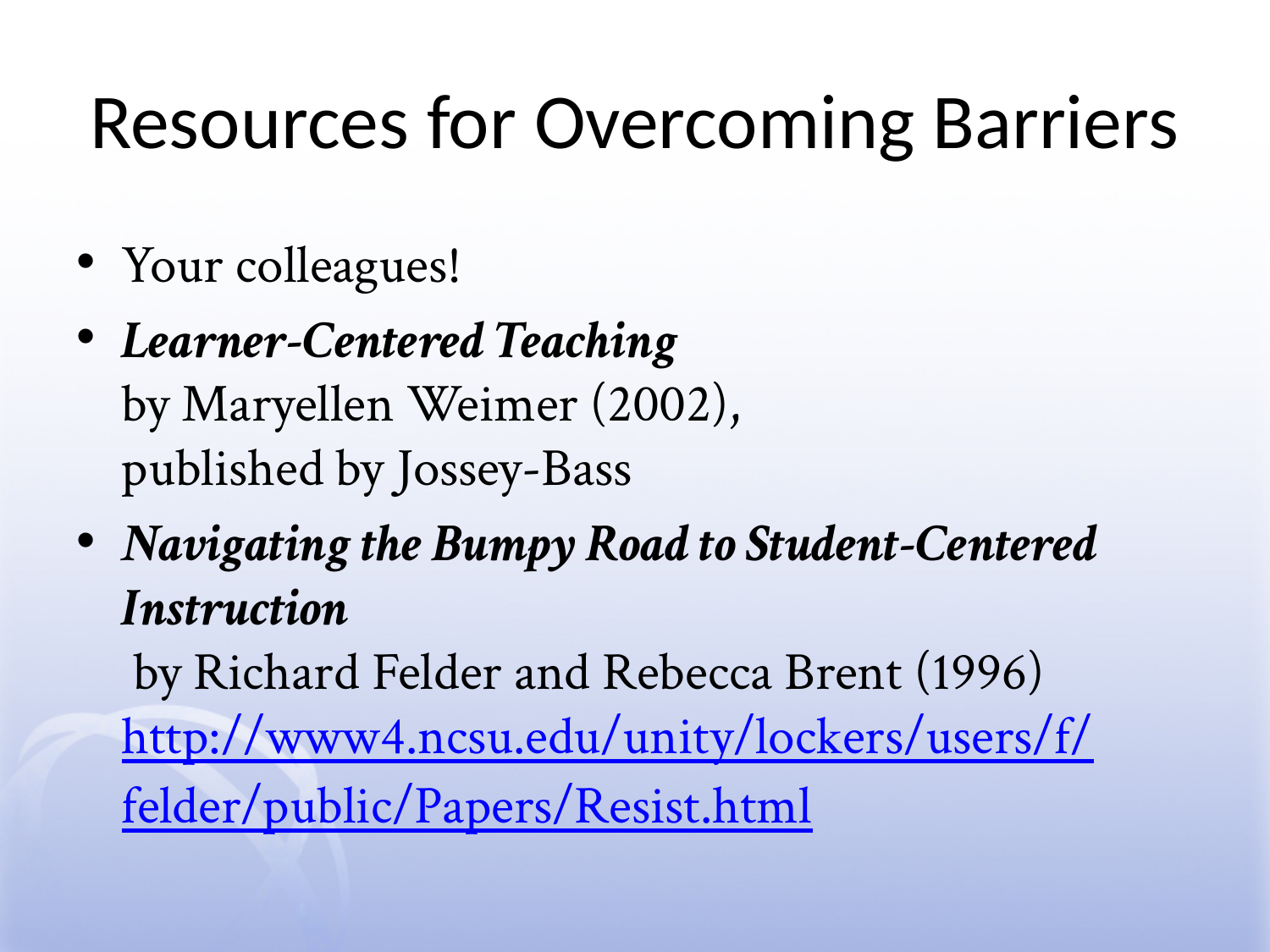

# Resources for Overcoming Barriers
Your colleagues!
Learner-Centered Teaching
by Maryellen Weimer (2002),
published by Jossey-Bass
Navigating the Bumpy Road to Student-Centered Instruction
 by Richard Felder and Rebecca Brent (1996)
http://www4.ncsu.edu/unity/lockers/users/f/
felder/public/Papers/Resist.html